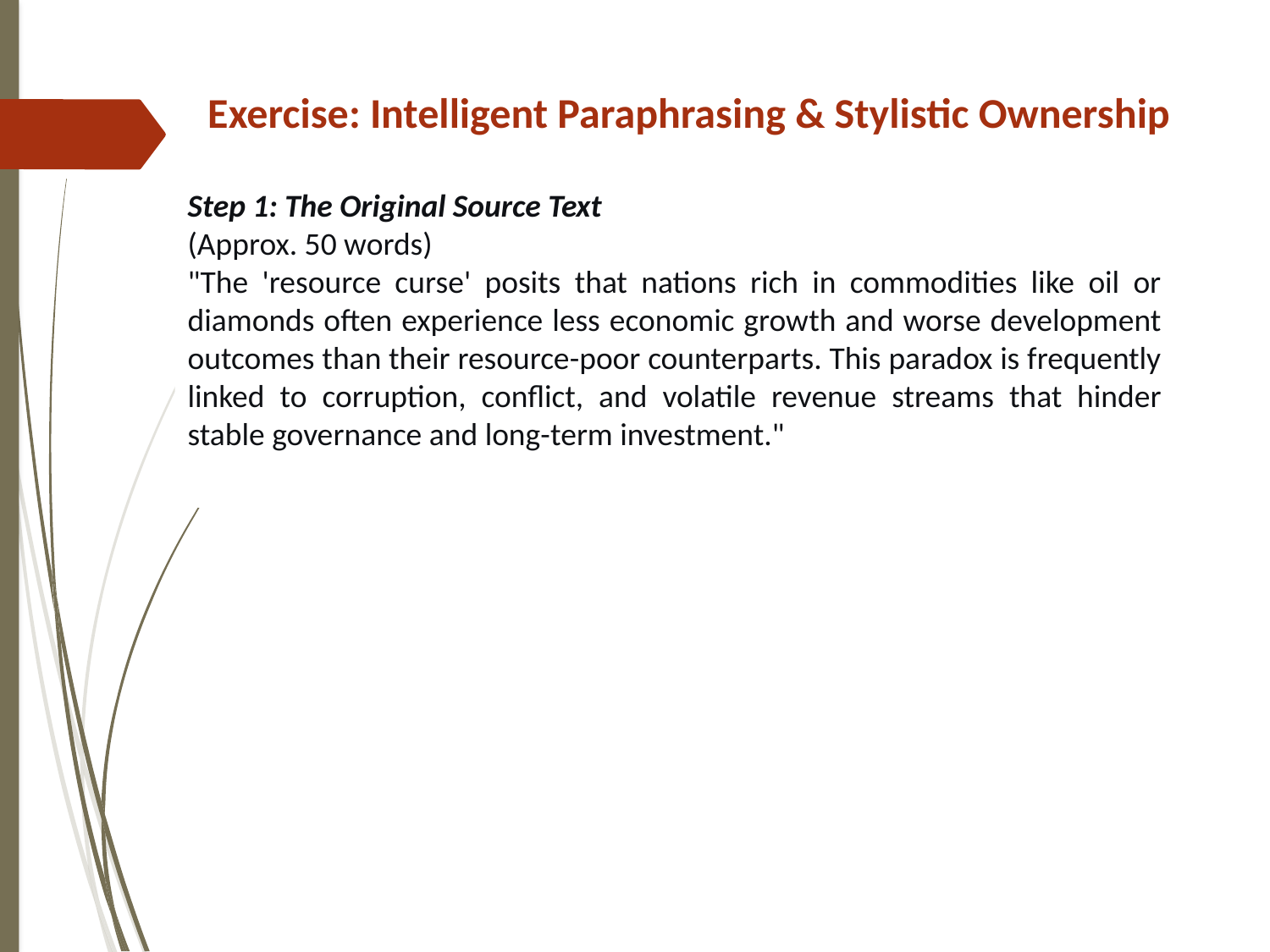

Exercise: Intelligent Paraphrasing & Stylistic Ownership

Step 1: The Original Source Text
(Approx. 50 words)
"The 'resource curse' posits that nations rich in commodities like oil or diamonds often experience less economic growth and worse development outcomes than their resource-poor counterparts. This paradox is frequently linked to corruption, conflict, and volatile revenue streams that hinder stable governance and long-term investment."